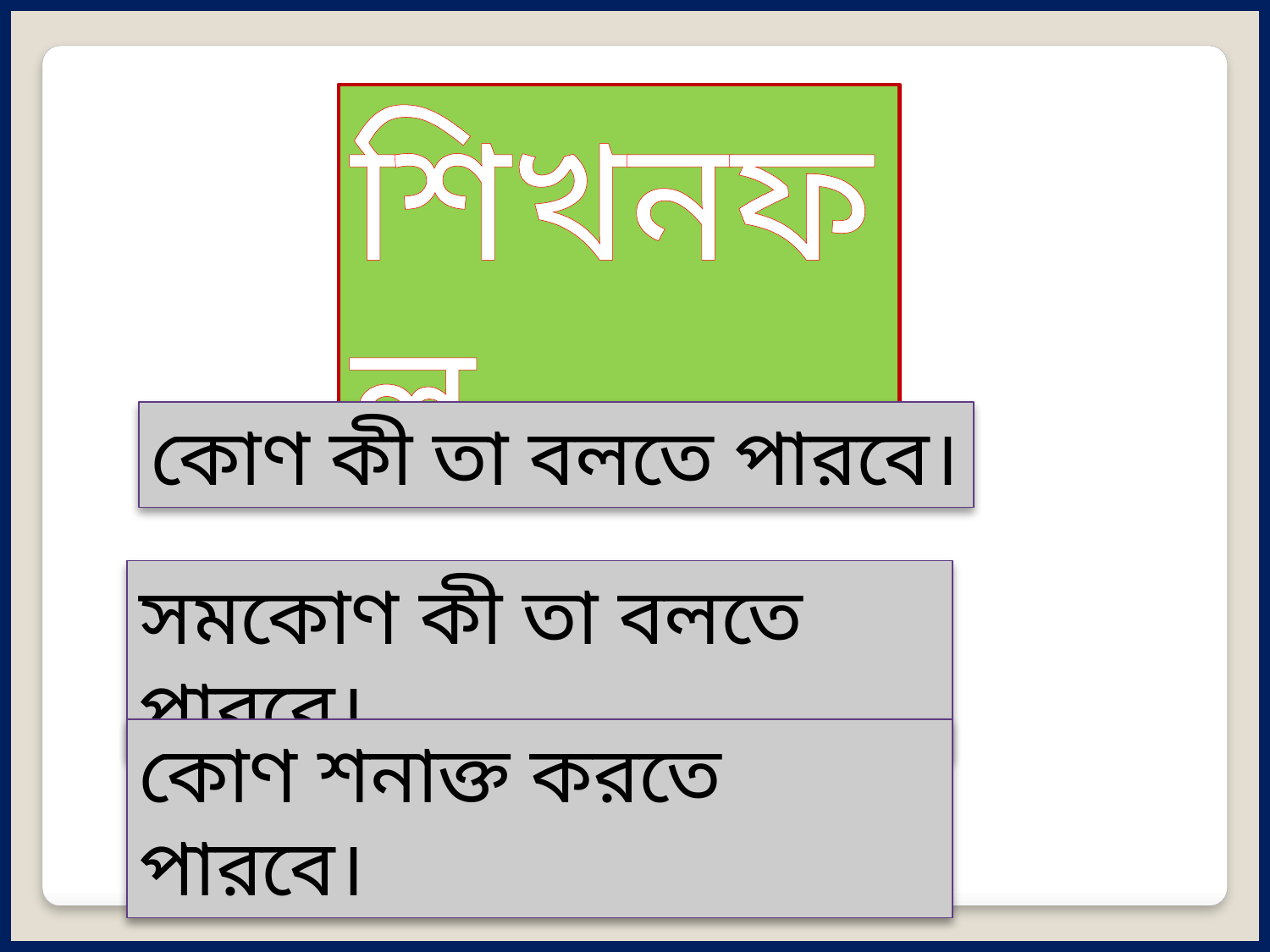

শিখনফল
কোণ কী তা বলতে পারবে।
সমকোণ কী তা বলতে পারবে।
কোণ শনাক্ত করতে পারবে।